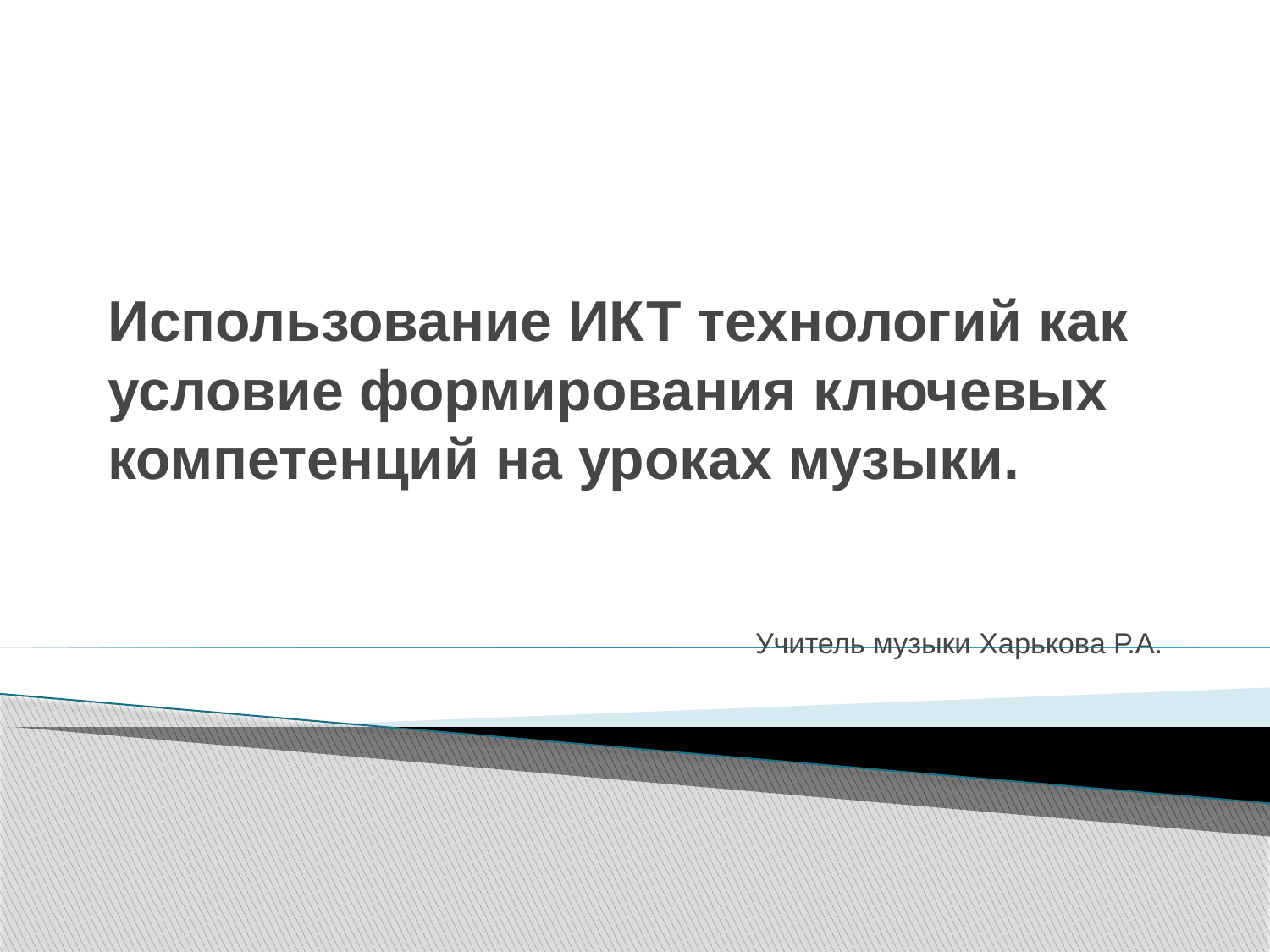

# Использование ИКТ технологий как условие формирования ключевых компетенций на уроках музыки.

Учитель музыки Харькова Р.А.